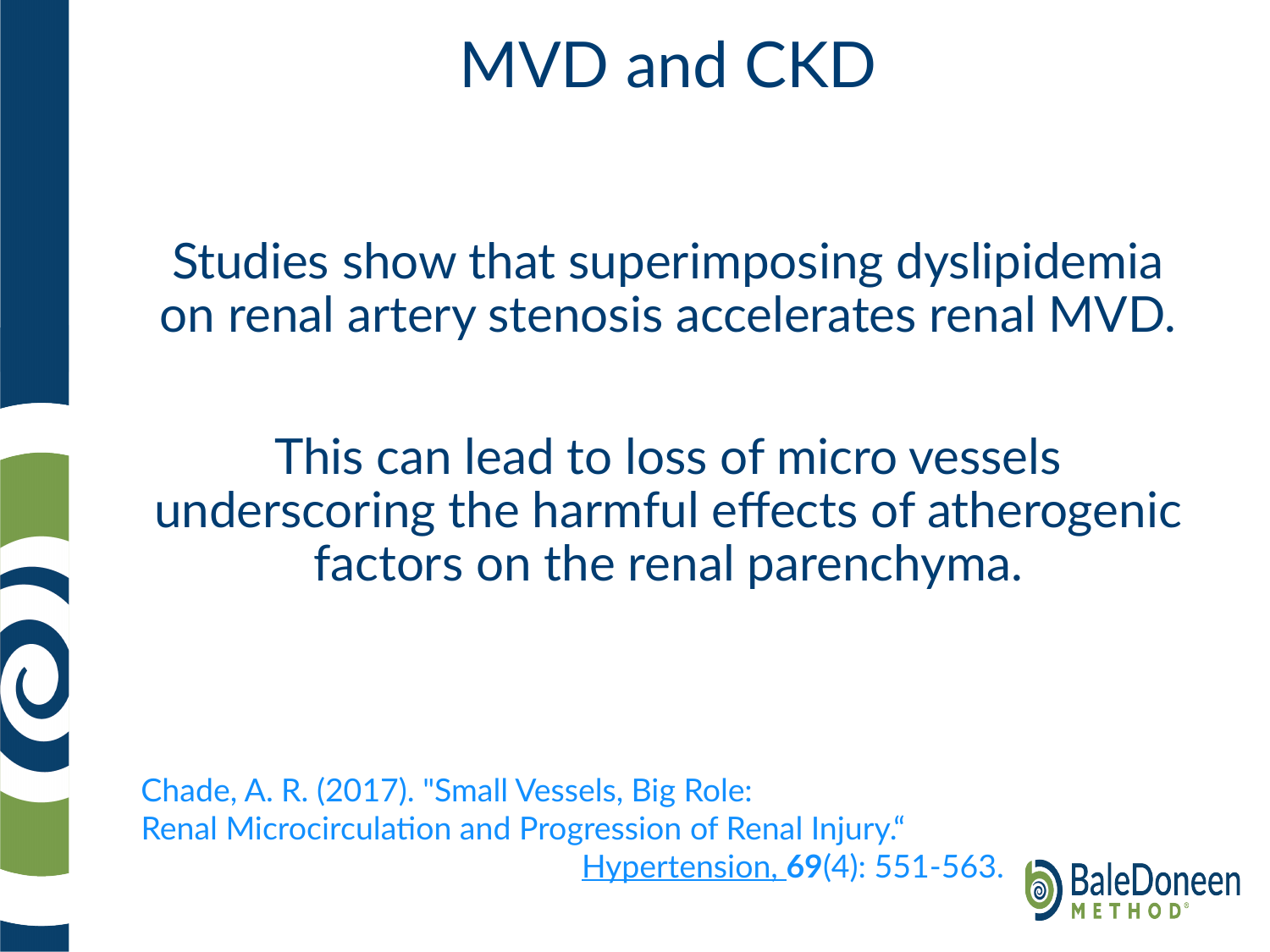

# MVD and CKD
Studies show that superimposing dyslipidemia on renal artery stenosis accelerates renal MVD.

This can lead to loss of micro vessels underscoring the harmful effects of atherogenic factors on the renal parenchyma.
Chade, A. R. (2017). "Small Vessels, Big Role:                                                        Renal Microcirculation and Progression of Renal Injury.“                                                                    Hypertension, 69(4): 551-563.